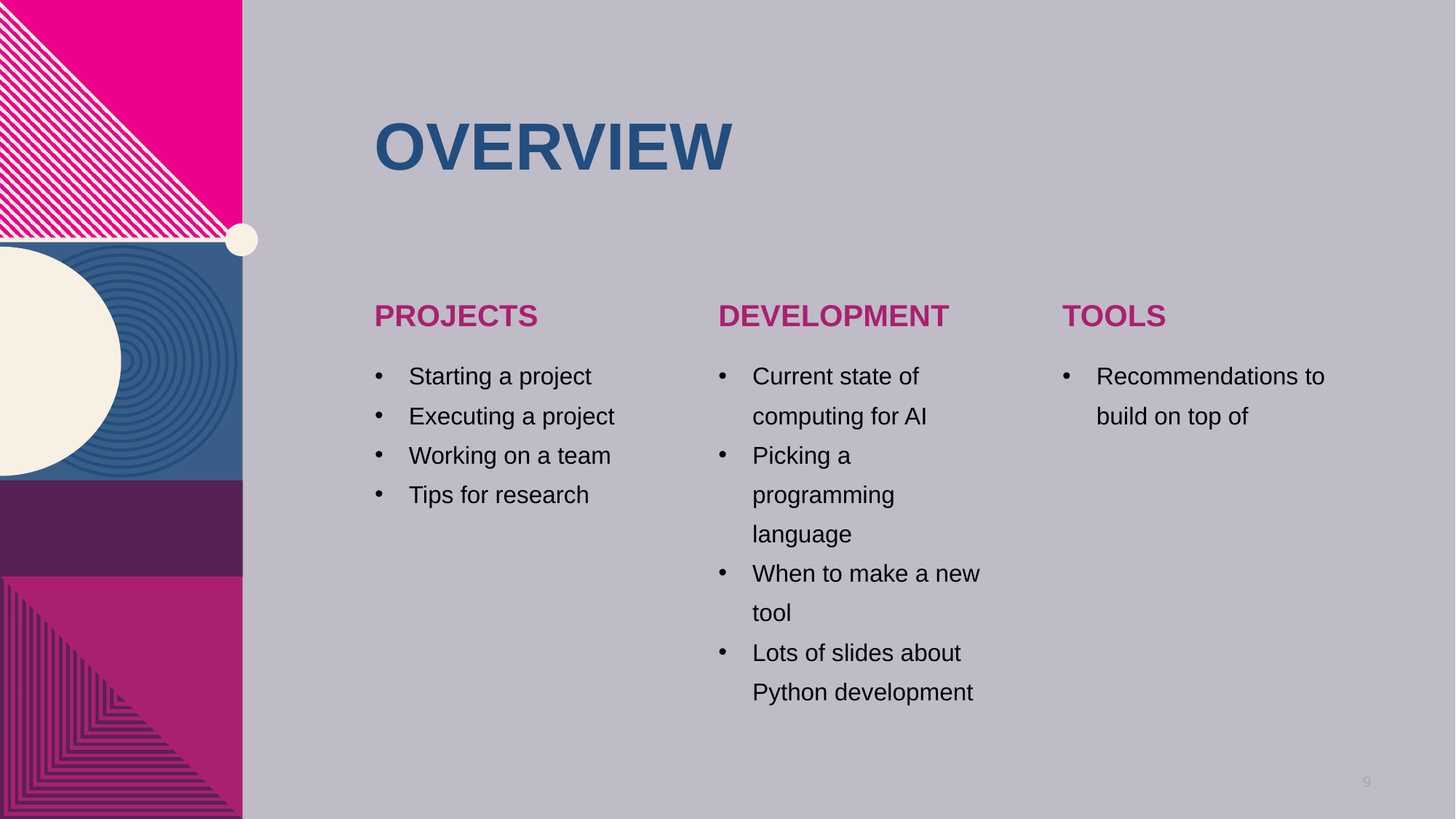

# Overview
Projects
Development
Tools
Starting a project
Executing a project
Working on a team
Tips for research
Current state of computing for AI
Picking a programming language
When to make a new tool
Lots of slides about Python development
Recommendations to build on top of
9